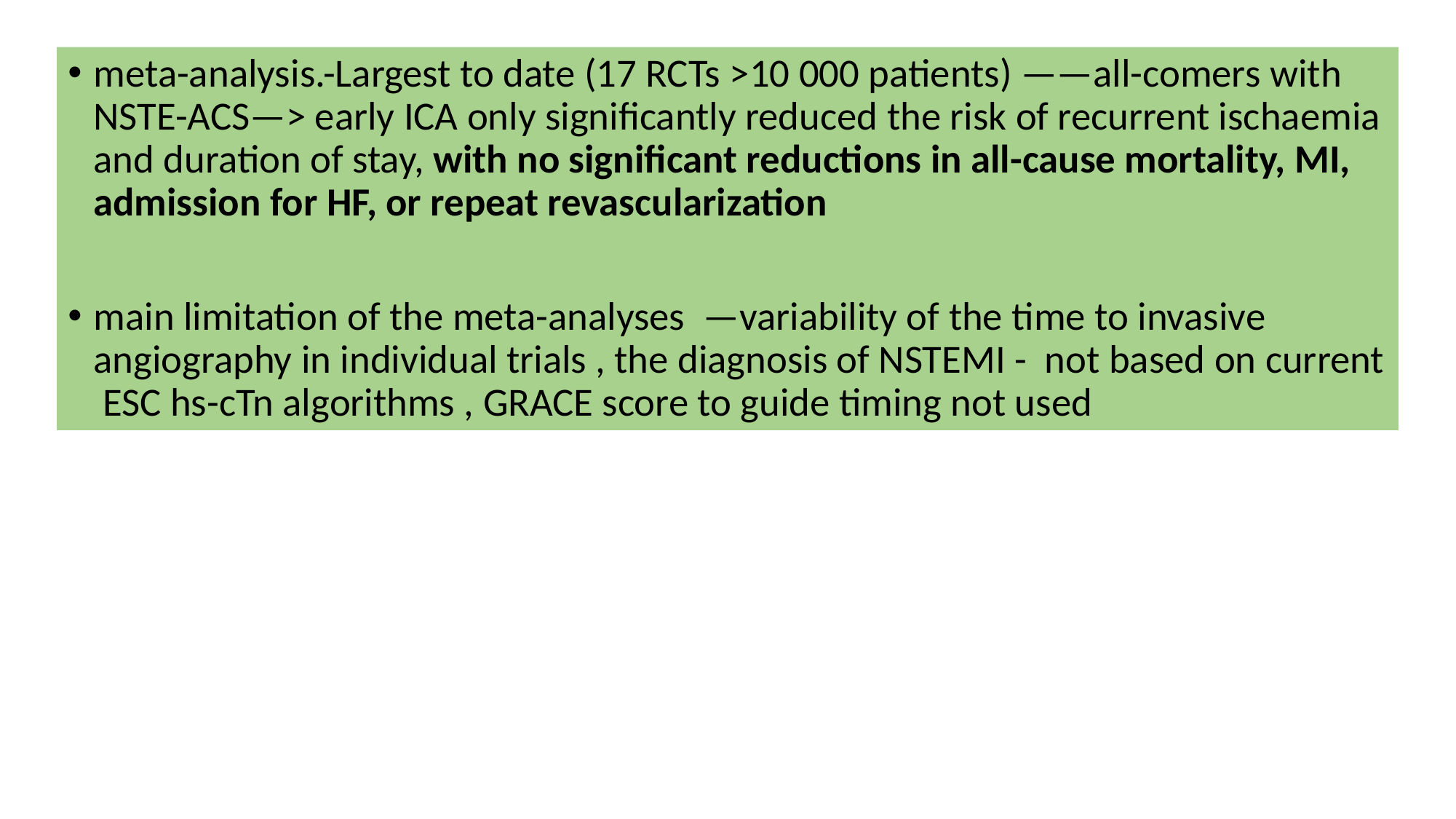

meta-analysis.-Largest to date (17 RCTs >10 000 patients) ——all-comers with NSTE-ACS—> early ICA only significantly reduced the risk of recurrent ischaemia and duration of stay, with no significant reductions in all-cause mortality, MI, admission for HF, or repeat revascularization

main limitation of the meta-analyses  —variability of the time to invasive angiography in individual trials , the diagnosis of NSTEMI -  not based on current  ESC hs-cTn algorithms , GRACE score to guide timing not used